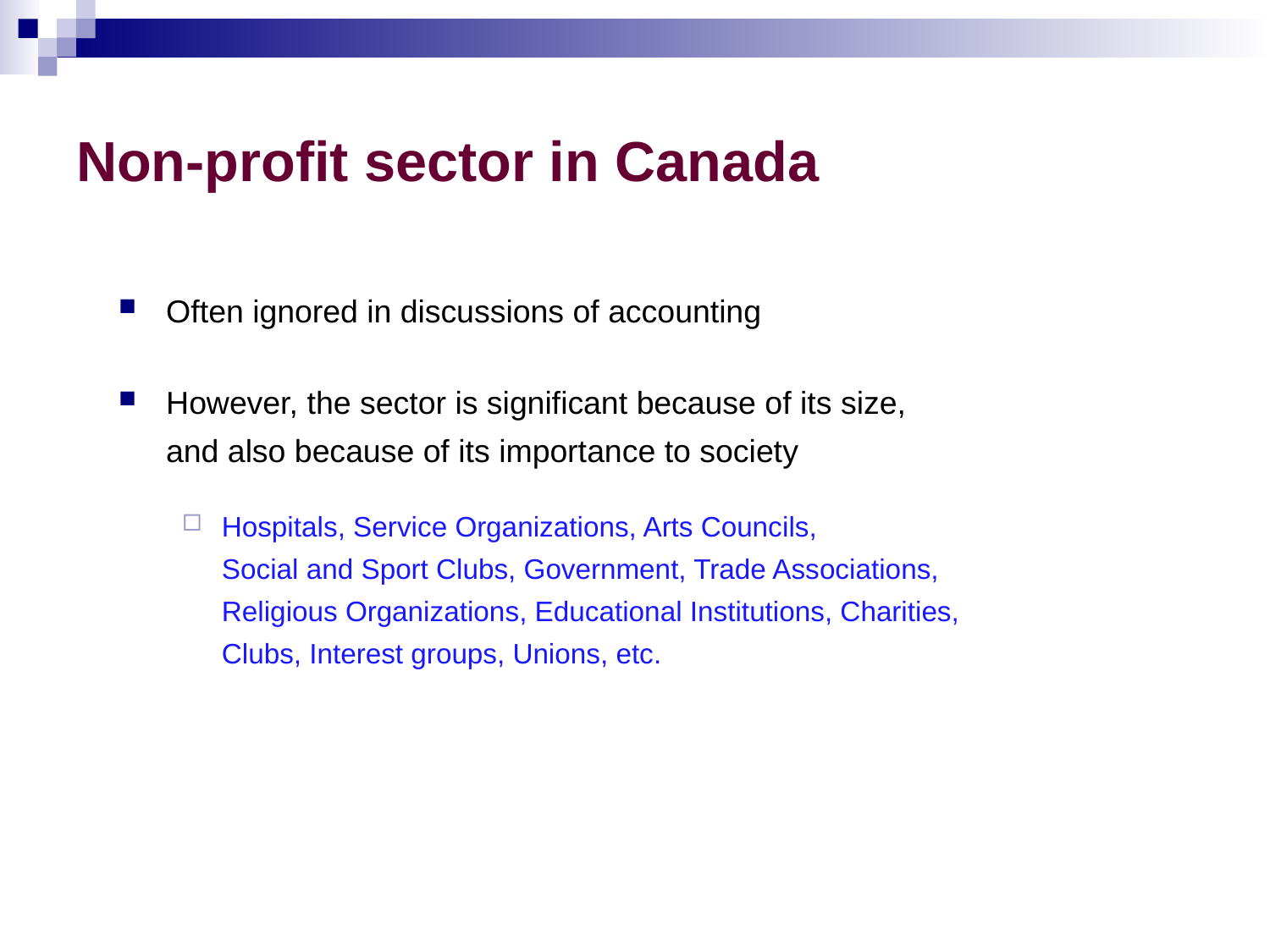

# Non-profit sector in Canada
Often ignored in discussions of accounting
However, the sector is significant because of its size,
and also because of its importance to society
Hospitals, Service Organizations, Arts Councils,
Social and Sport Clubs, Government, Trade Associations,
Religious Organizations, Educational Institutions, Charities,
Clubs, Interest groups, Unions, etc.